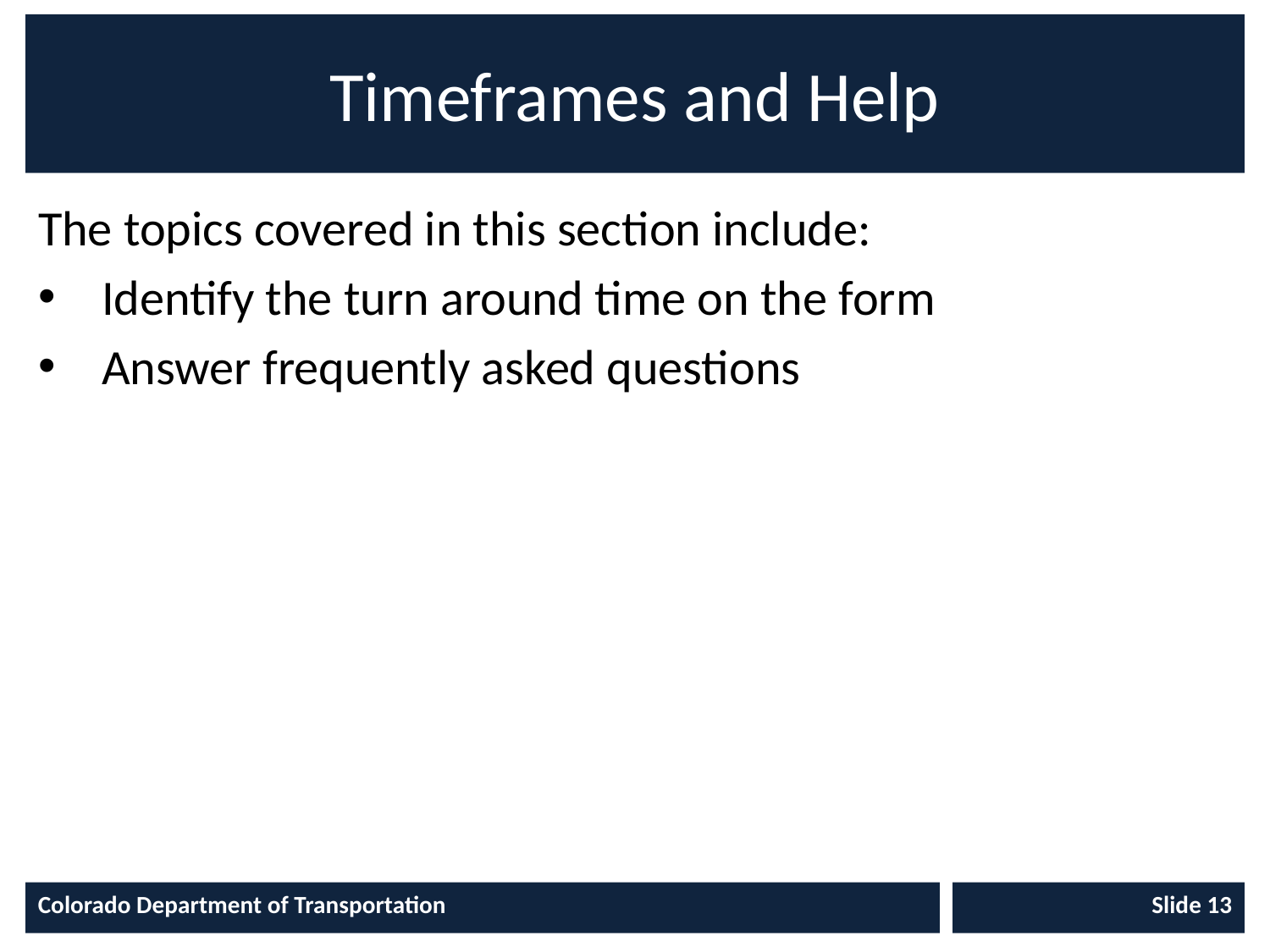

# Timeframes and Help
The topics covered in this section include:
Identify the turn around time on the form
Answer frequently asked questions

Colorado Department of Transportation
Slide 13